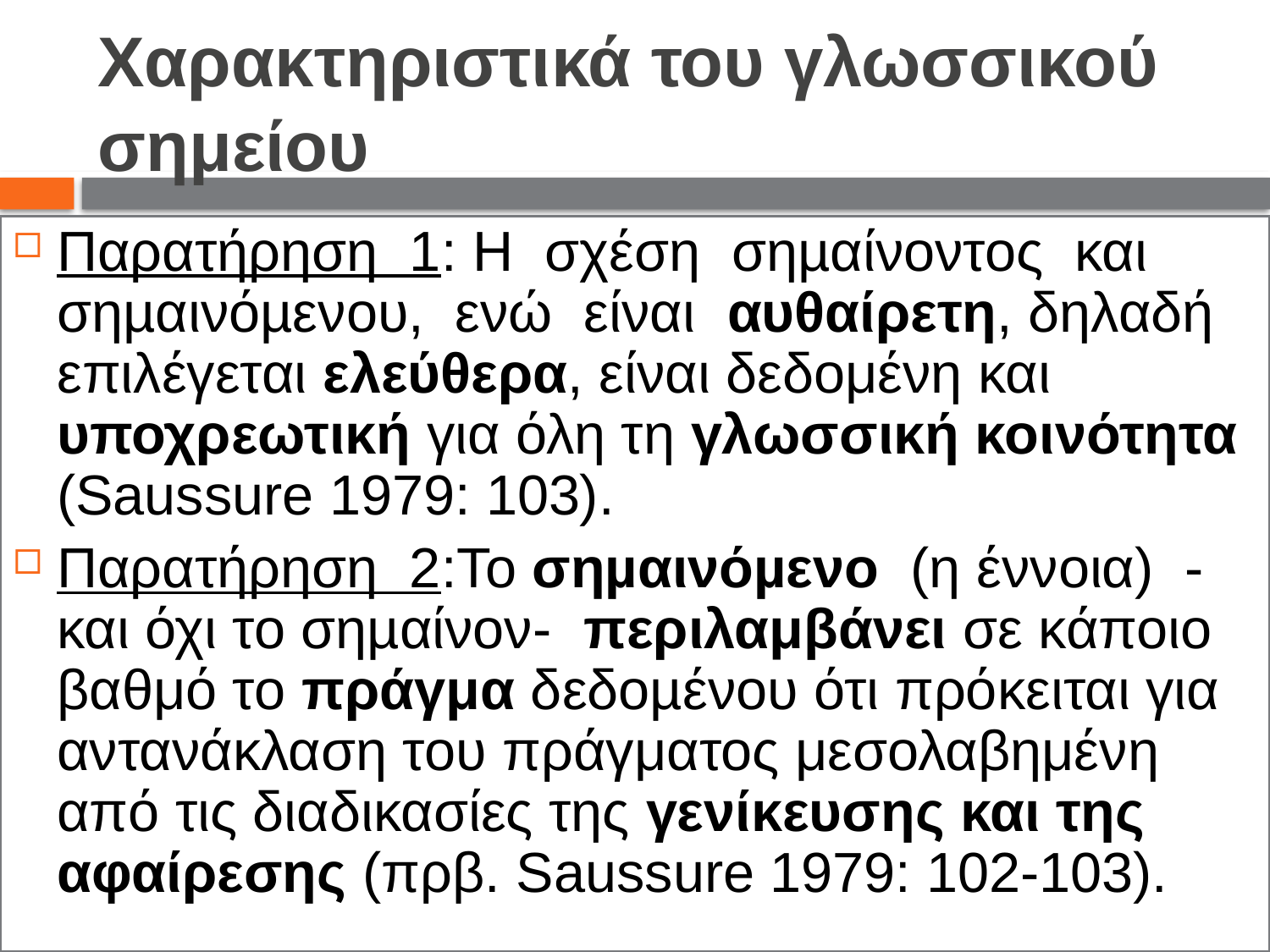

# Χαρακτηριστικά του γλωσσικού σημείου
Παρατήρηση  1: Η  σχέση  σηµαίνοντος  και  σηµαινόµενου,  ενώ  είναι  αυθαίρετη, δηλαδή επιλέγεται ελεύθερα, είναι δεδομένη και υποχρεωτική για όλη τη γλωσσική κοινότητα (Saussure 1979: 103).
Παρατήρηση  2:Το σηµαινόµενο  (η έννοια)  -και όχι το σηµαίνον-  περιλαμβάνει σε κάποιο βαθμό το πράγμα δεδοµένου ότι πρόκειται για αντανάκλαση του πράγματος μεσολαβημένη από τις διαδικασίες της γενίκευσης και της αφαίρεσης (πρβ. Saussure 1979: 102-103).